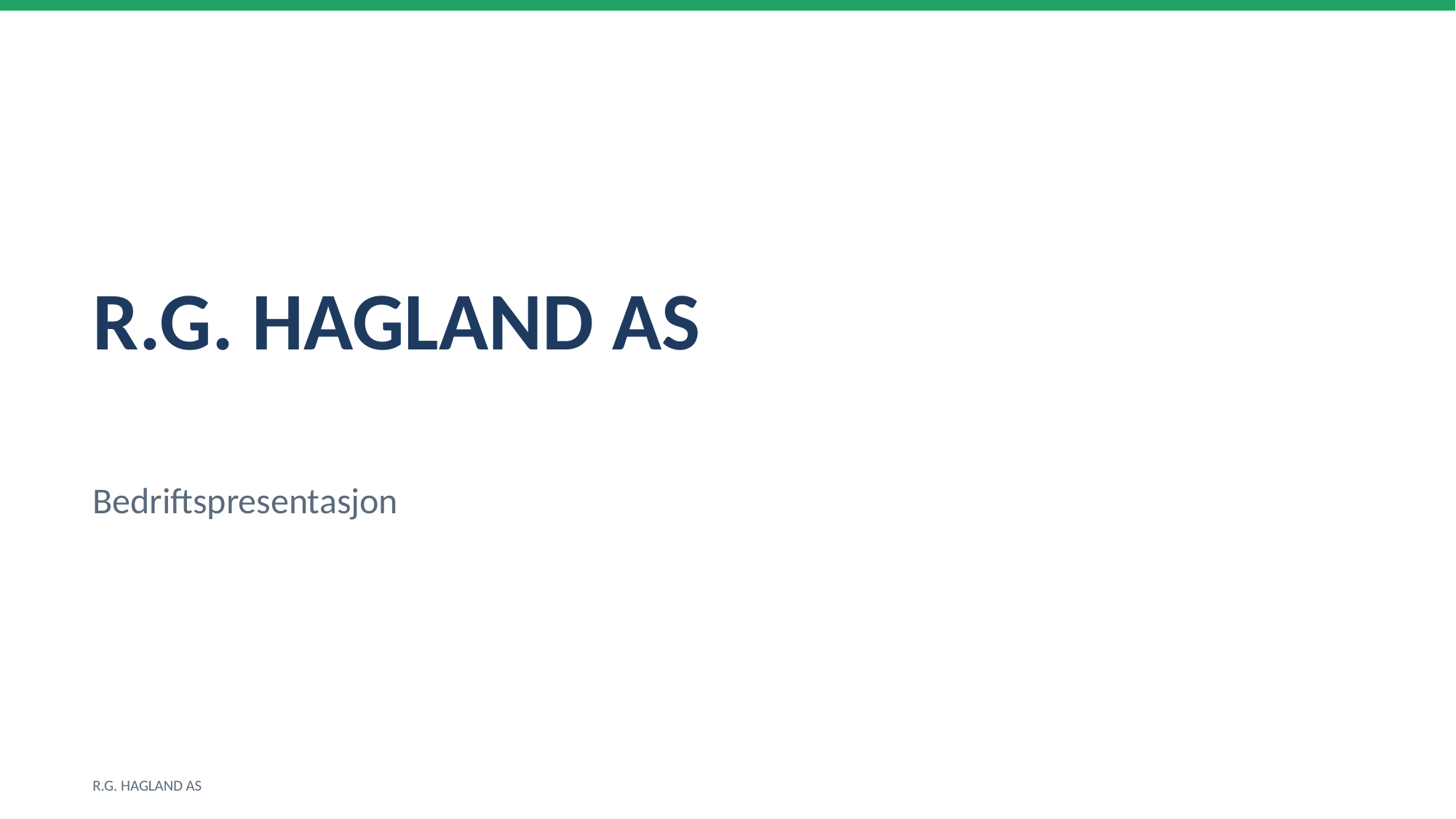

R.G. HAGLAND AS
Bedriftspresentasjon
R.G. HAGLAND AS